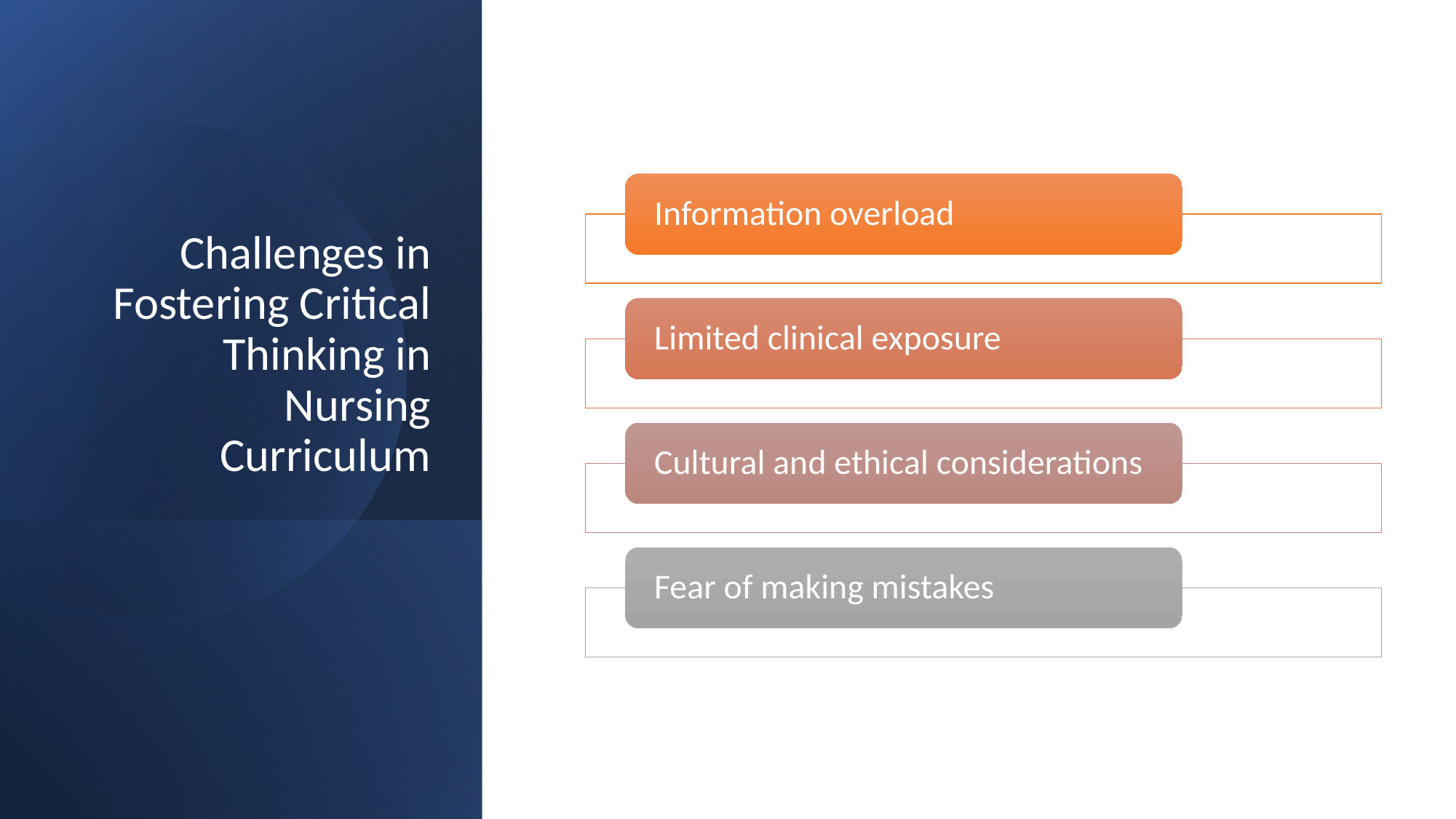

Information overload
Limited clinical exposure
Cultural and ethical considerations
Fear of making mistakes

# Challenges in Fostering Critical Thinking in Nursing Curriculum